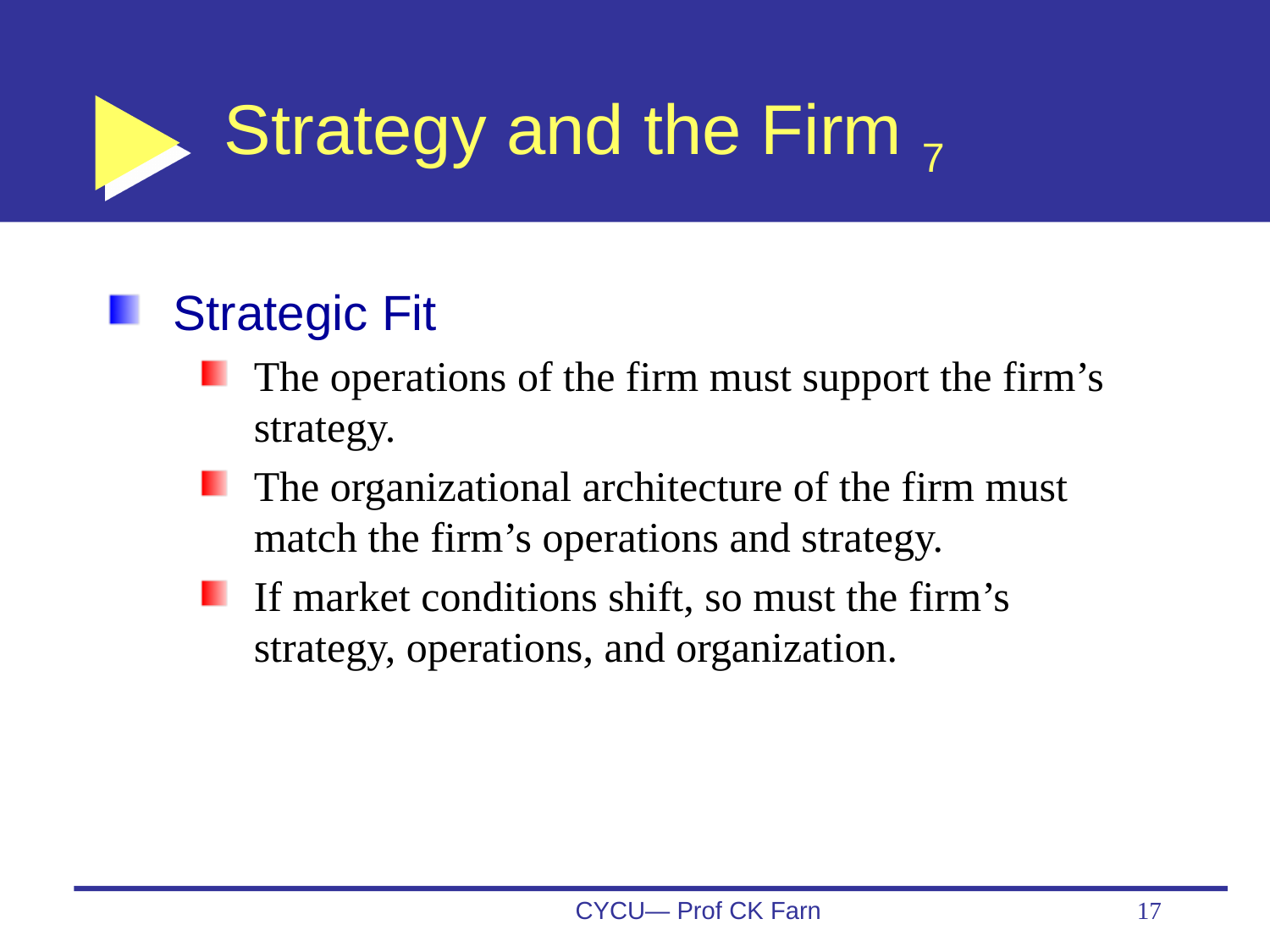

# Strategy and the Firm 7
Strategic Fit
The operations of the firm must support the firm’s strategy.
The organizational architecture of the firm must match the firm’s operations and strategy.
If market conditions shift, so must the firm’s strategy, operations, and organization.
CYCU— Prof CK Farn
17